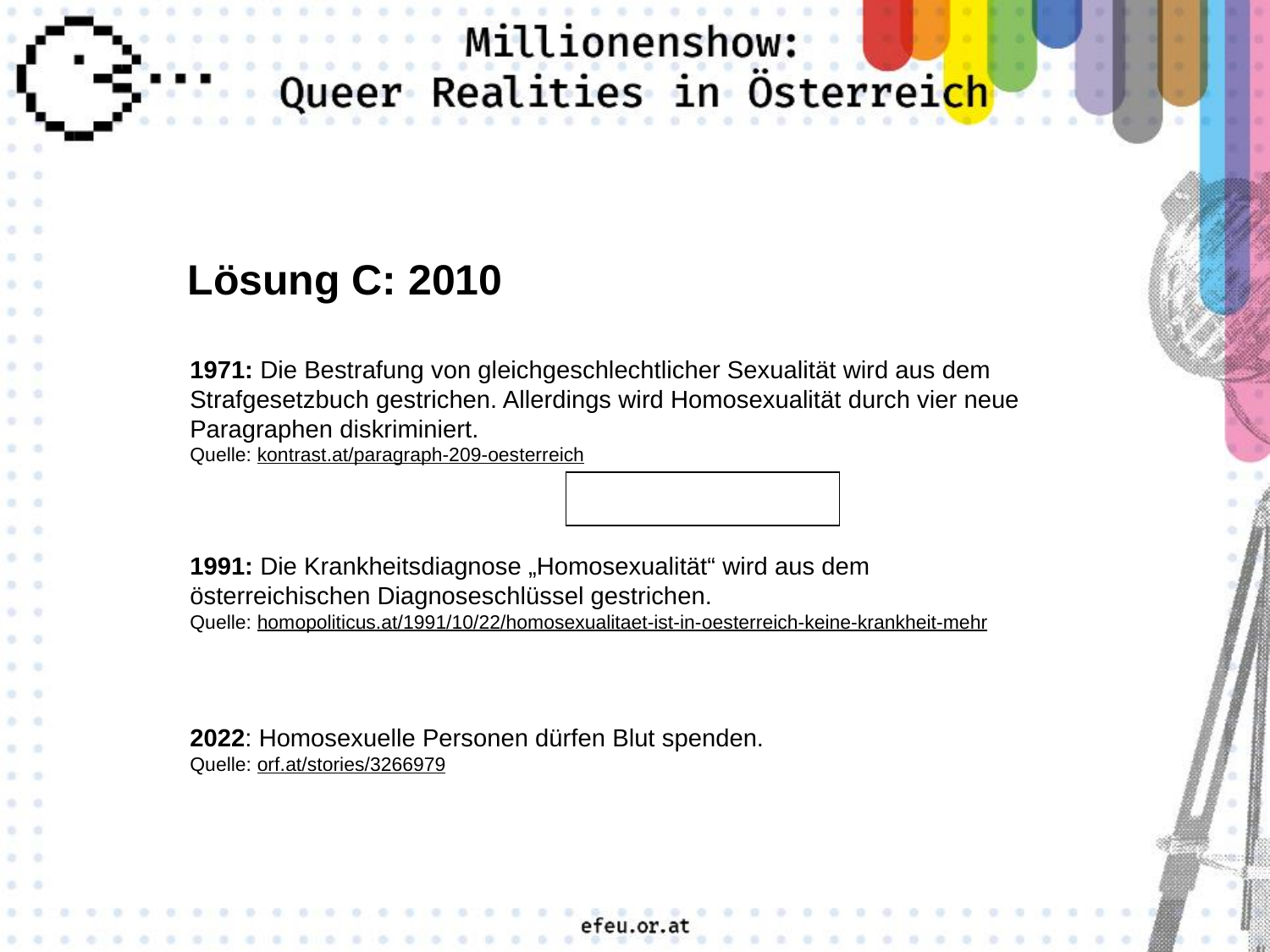

Lösung C: 2010
1971: Die Bestrafung von gleichgeschlechtlicher Sexualität wird aus dem Strafgesetzbuch gestrichen. Allerdings wird Homosexualität durch vier neue Paragraphen diskriminiert.
Quelle: kontrast.at/paragraph-209-oesterreich
|  |
| --- |
1991: Die Krankheitsdiagnose „Homosexualität“ wird aus dem österreichischen Diagnoseschlüssel gestrichen.
Quelle: homopoliticus.at/1991/10/22/homosexualitaet-ist-in-oesterreich-keine-krankheit-mehr
2022: Homosexuelle Personen dürfen Blut spenden.
Quelle: orf.at/stories/3266979